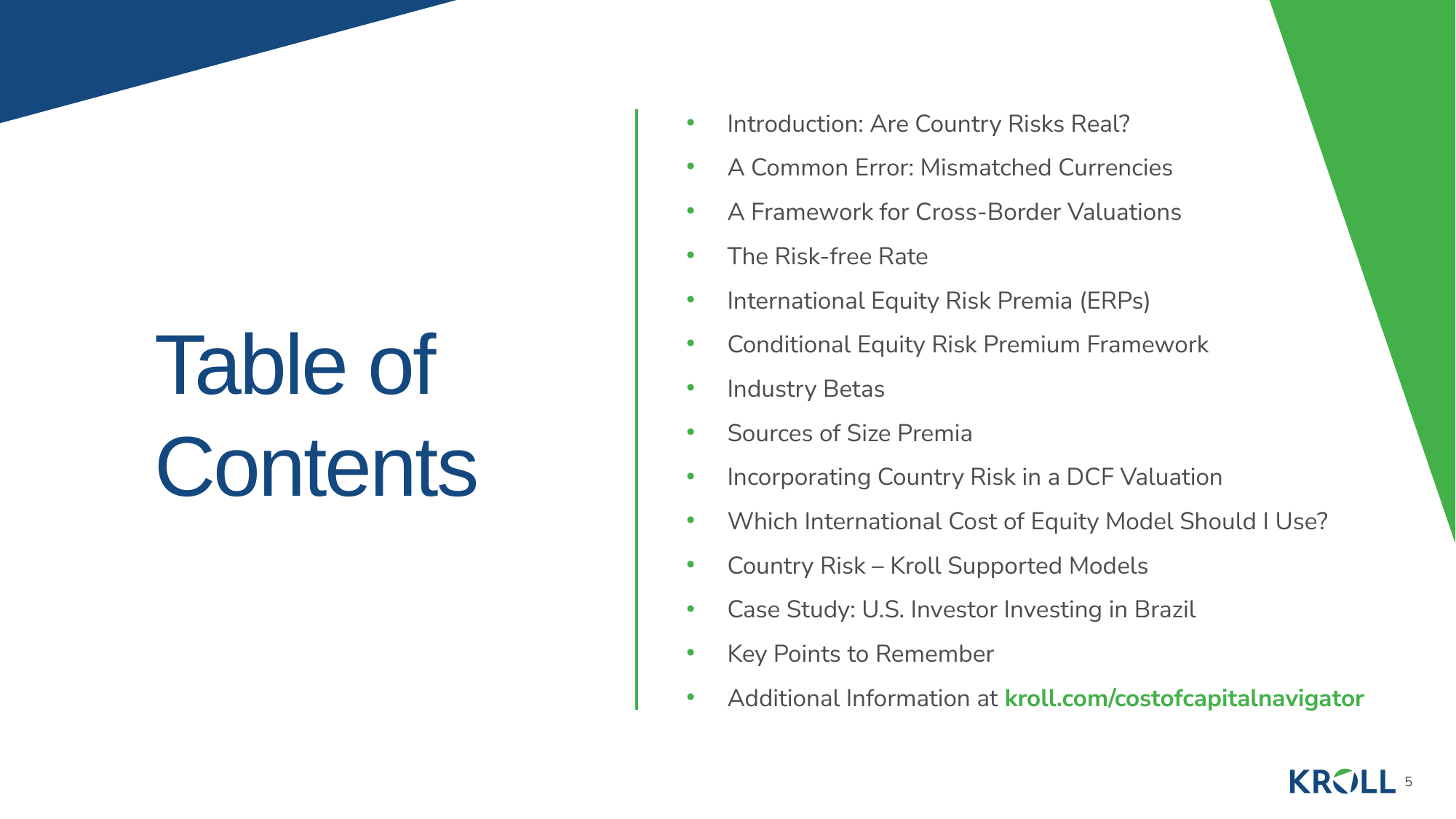

Introduction: Are Country Risks Real?
A Common Error: Mismatched Currencies
A Framework for Cross-Border Valuations
The Risk-free Rate
International Equity Risk Premia (ERPs)
Conditional Equity Risk Premium Framework
Industry Betas
Sources of Size Premia
Incorporating Country Risk in a DCF Valuation
Which International Cost of Equity Model Should I Use?
Country Risk – Kroll Supported Models
Case Study: U.S. Investor Investing in Brazil
Key Points to Remember
Additional Information at kroll.com/costofcapitalnavigator
5
01